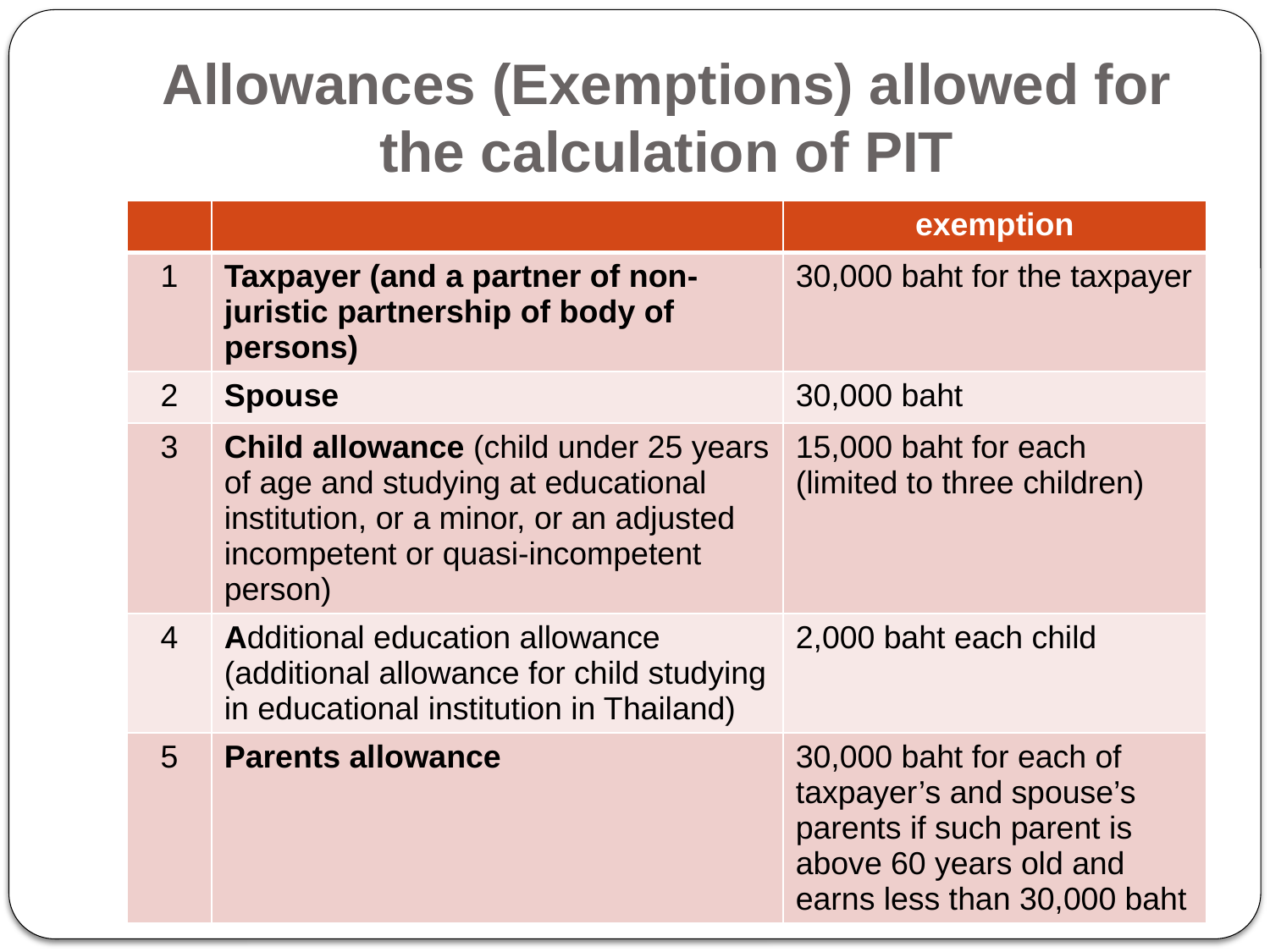

# Allowances (Exemptions) allowed for the calculation of PIT
|  |  | exemption |
| --- | --- | --- |
| 1 | Taxpayer (and a partner of non-juristic partnership of body of persons) | 30,000 baht for the taxpayer |
| 2 | Spouse | 30,000 baht |
| 3 | Child allowance (child under 25 years of age and studying at educational institution, or a minor, or an adjusted incompetent or quasi-incompetent person) | 15,000 baht for each (limited to three children) |
| 4 | Additional education allowance (additional allowance for child studying in educational institution in Thailand) | 2,000 baht each child |
| 5 | Parents allowance | 30,000 baht for each of taxpayer’s and spouse’s parents if such parent is above 60 years old and earns less than 30,000 baht |